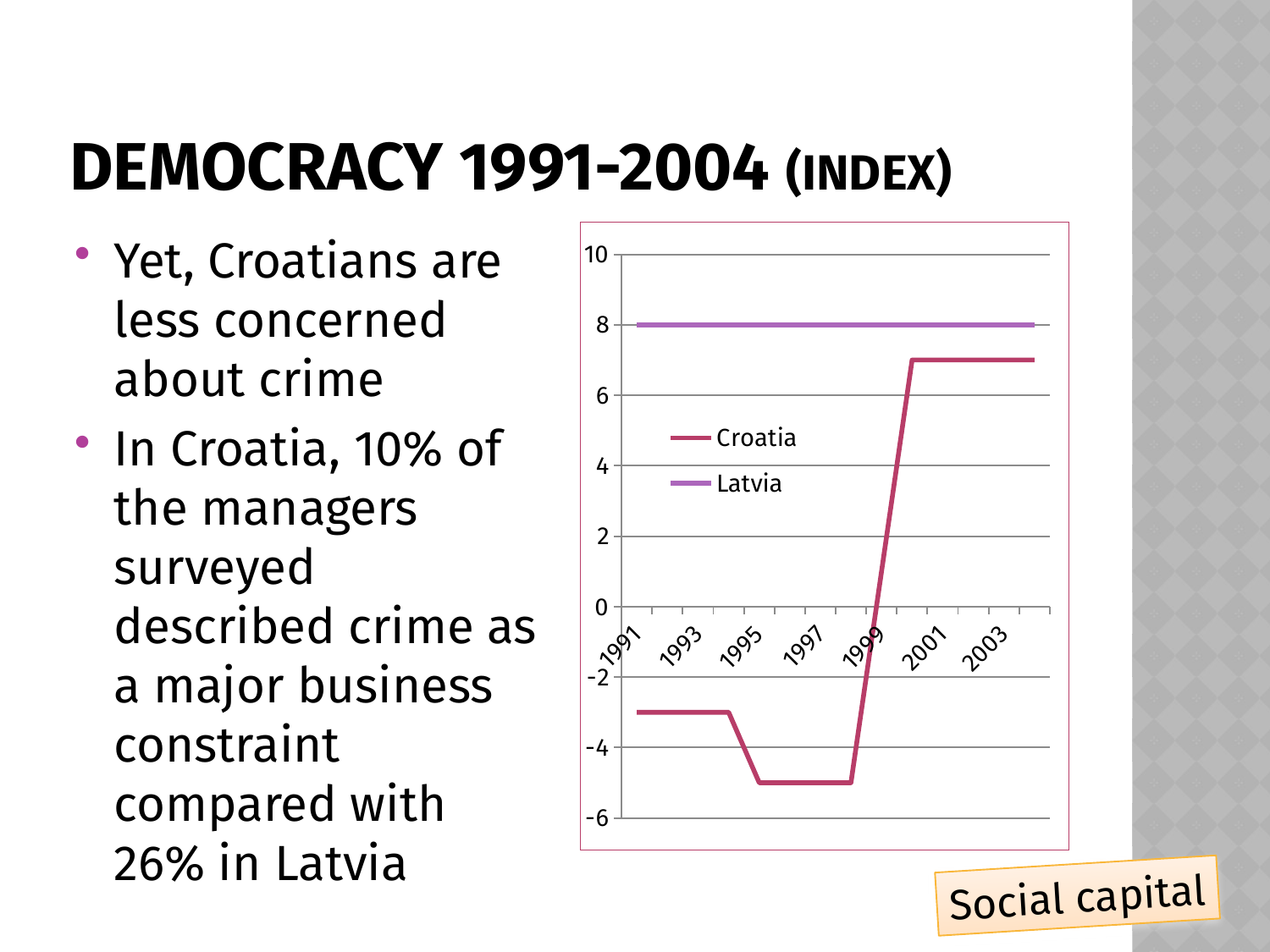

# Democracy 1991-2004 (index)
Yet, Croatians are less concerned about crime
In Croatia, 10% of the managers surveyed described crime as a major business constraint compared with 26% in Latvia

### Chart

| Category | Croatia | Latvia |
|---|---|---|
| 1991 | -3.0 | 8.0 |
| 1992 | -3.0 | 8.0 |
| 1993 | -3.0 | 8.0 |
| 1994 | -3.0 | 8.0 |
| 1995 | -5.0 | 8.0 |
| 1996 | -5.0 | 8.0 |
| 1997 | -5.0 | 8.0 |
| 1998 | -5.0 | 8.0 |
| 1999 | 1.0 | 8.0 |
| 2000 | 7.0 | 8.0 |
| 2001 | 7.0 | 8.0 |
| 2002 | 7.0 | 8.0 |
| 2003 | 7.0 | 8.0 |
| 2004 | 7.0 | 8.0 |
Social capital